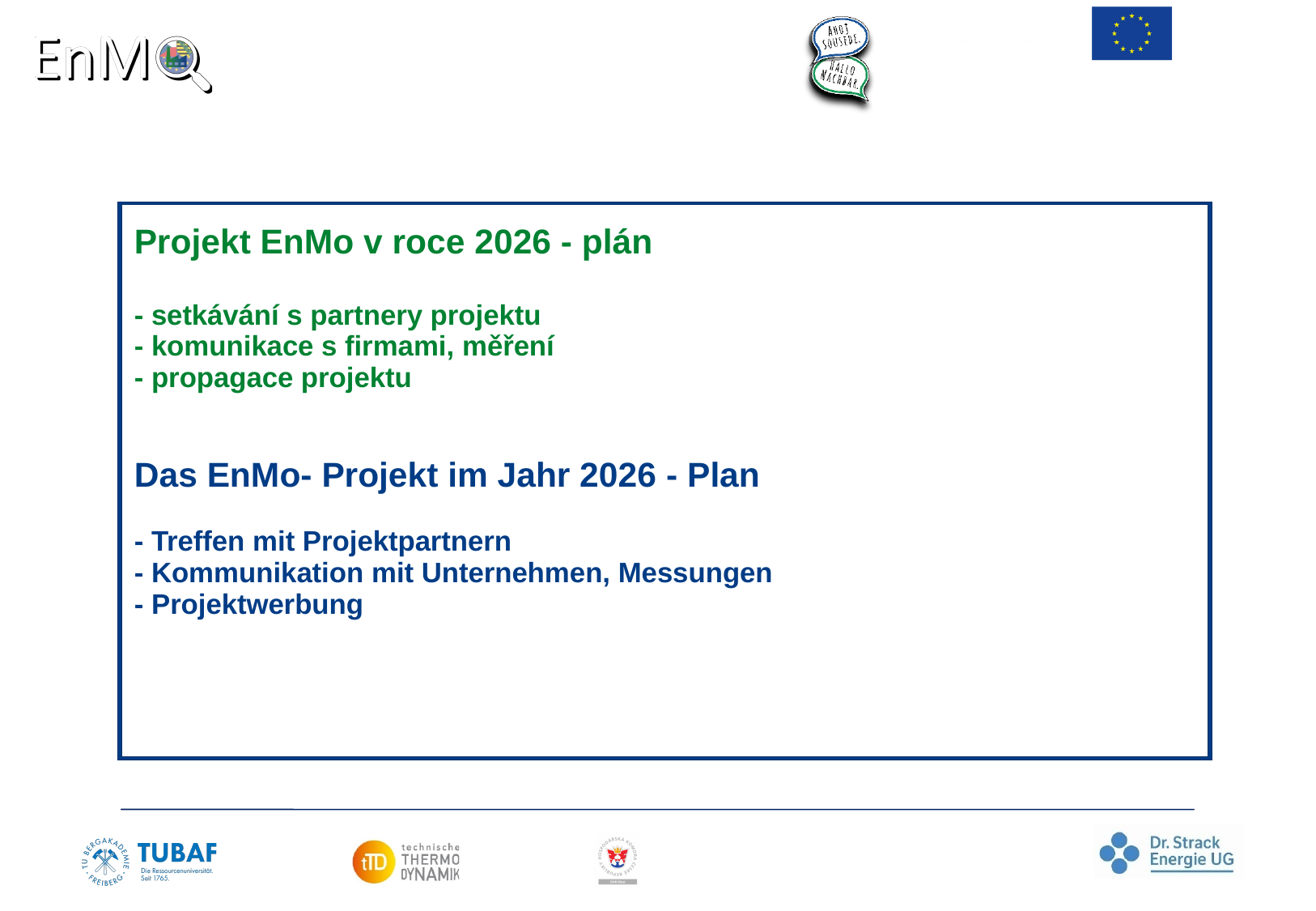

# Projekt EnMo v roce 2026 - plán - setkávání s partnery projektu - komunikace s firmami, měření - propagace projektu Das EnMo- Projekt im Jahr 2026 - Plan - Treffen mit Projektpartnern - Kommunikation mit Unternehmen, Messungen - Projektwerbung